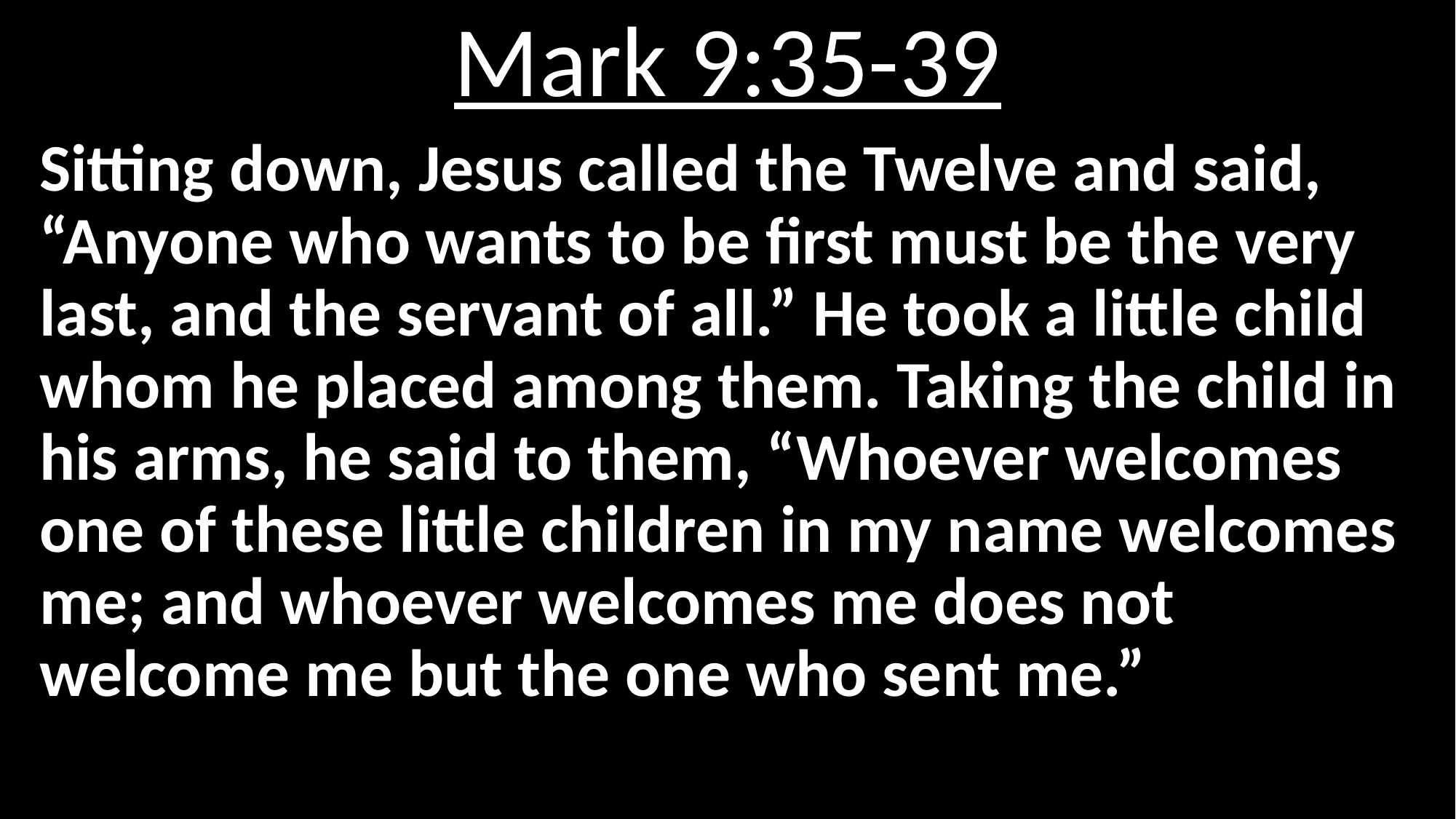

# Mark 9:35-39
Sitting down, Jesus called the Twelve and said, “Anyone who wants to be first must be the very last, and the servant of all.” He took a little child whom he placed among them. Taking the child in his arms, he said to them, “Whoever welcomes one of these little children in my name welcomes me; and whoever welcomes me does not welcome me but the one who sent me.”